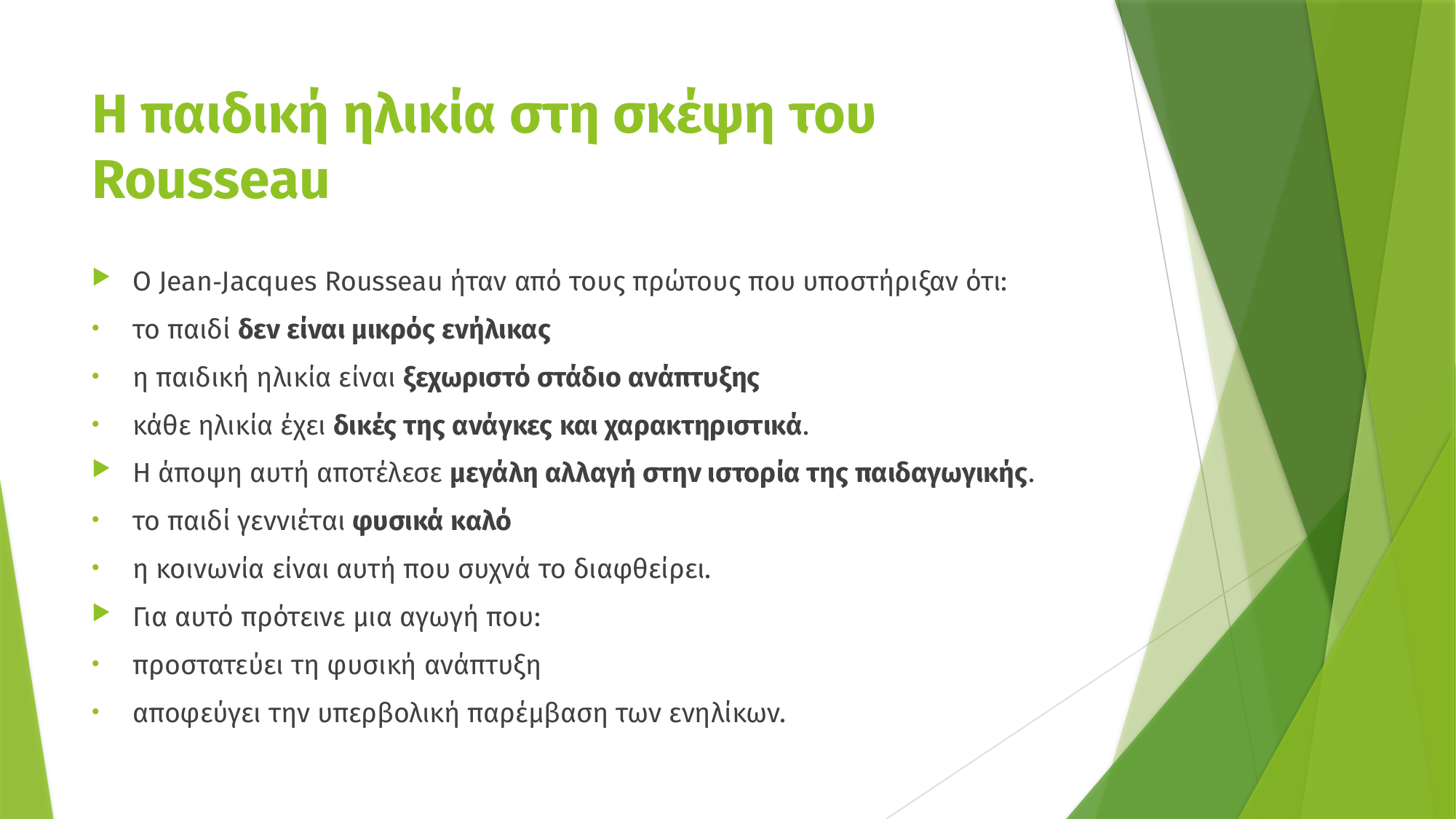

# Η παιδική ηλικία στη σκέψη του Rousseau
Ο Jean‑Jacques Rousseau ήταν από τους πρώτους που υποστήριξαν ότι:
το παιδί δεν είναι μικρός ενήλικας
η παιδική ηλικία είναι ξεχωριστό στάδιο ανάπτυξης
κάθε ηλικία έχει δικές της ανάγκες και χαρακτηριστικά.
Η άποψη αυτή αποτέλεσε μεγάλη αλλαγή στην ιστορία της παιδαγωγικής.
το παιδί γεννιέται φυσικά καλό
η κοινωνία είναι αυτή που συχνά το διαφθείρει.
Για αυτό πρότεινε μια αγωγή που:
προστατεύει τη φυσική ανάπτυξη
αποφεύγει την υπερβολική παρέμβαση των ενηλίκων.